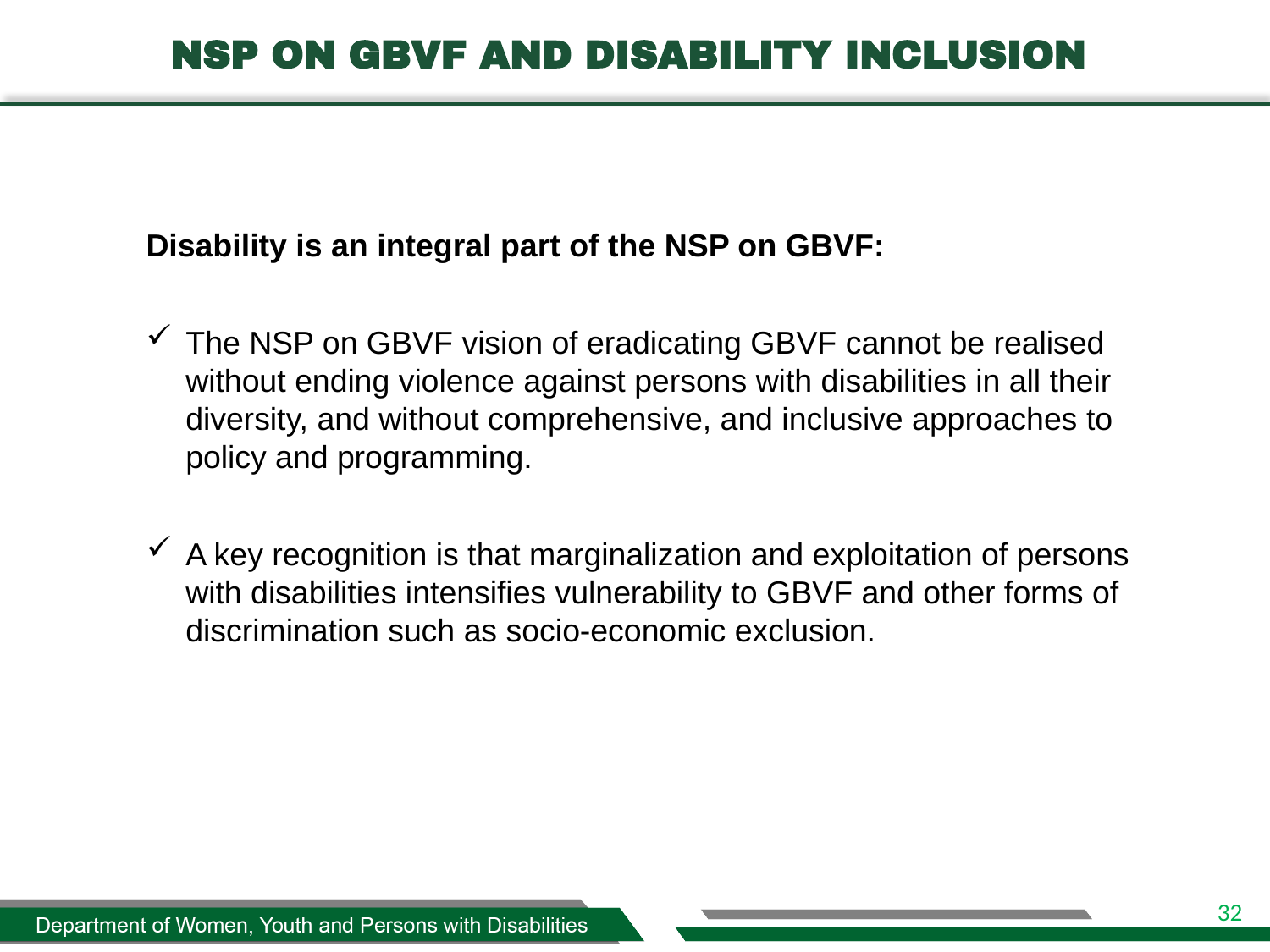

# NSP ON GBVF AND DISABILITY INCLUSION
Disability is an integral part of the NSP on GBVF:

The NSP on GBVF vision of eradicating GBVF cannot be realised without ending violence against persons with disabilities in all their diversity, and without comprehensive, and inclusive approaches to policy and programming.

A key recognition is that marginalization and exploitation of persons with disabilities intensifies vulnerability to GBVF and other forms of discrimination such as socio-economic exclusion.